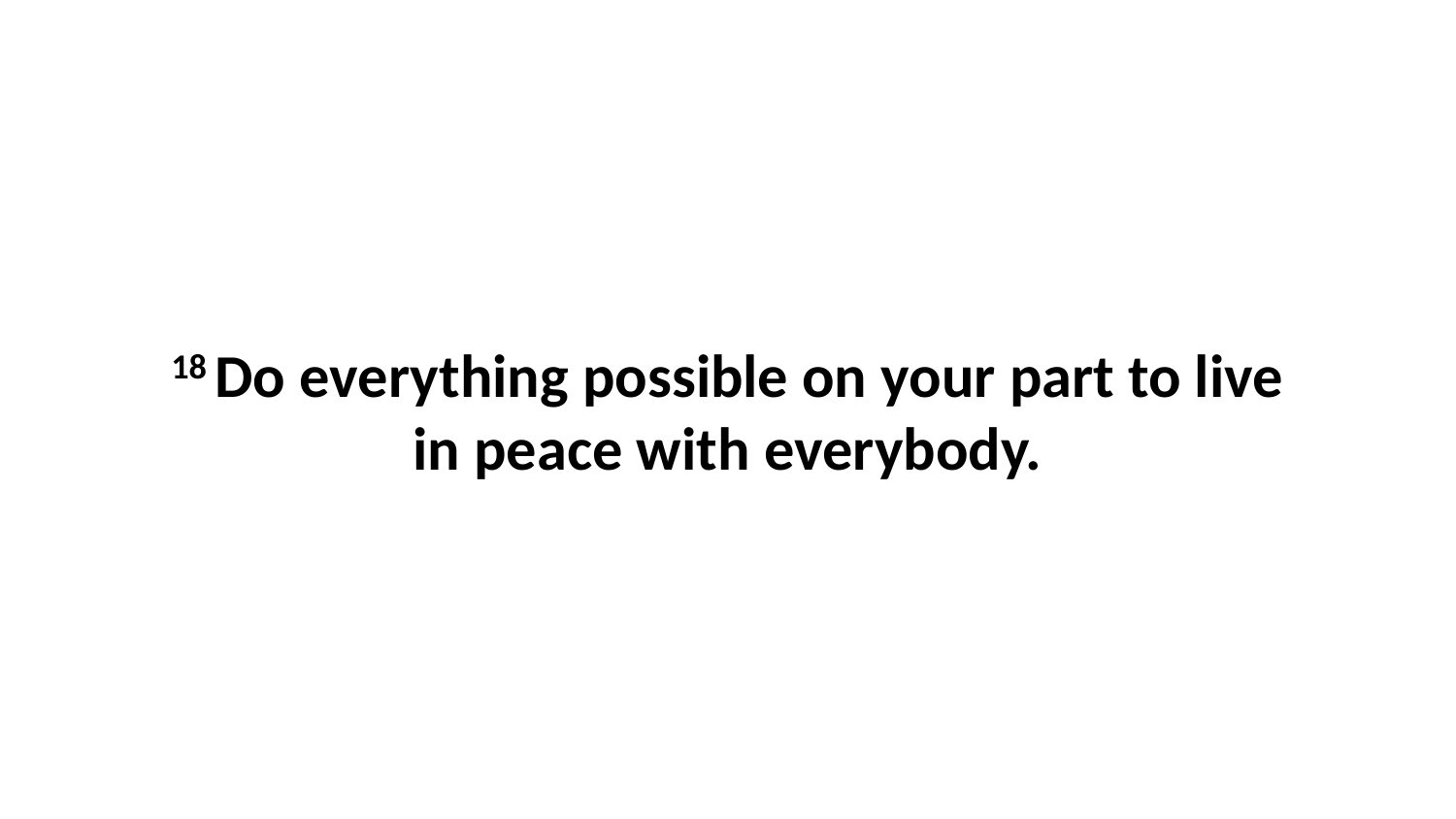

18 Do everything possible on your part to live in peace with everybody.